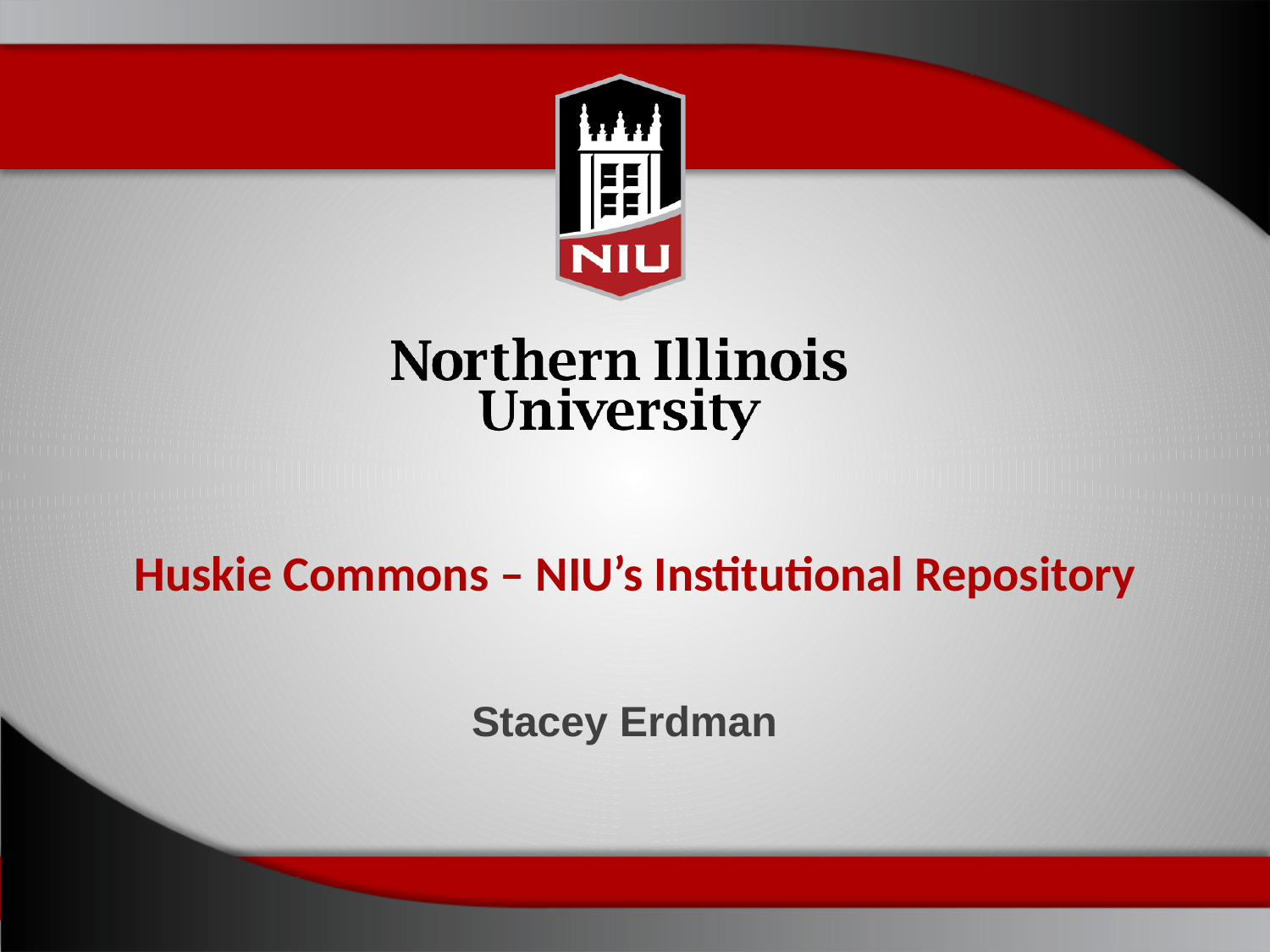

# Huskie Commons – NIU’s Institutional Repository
Stacey Erdman